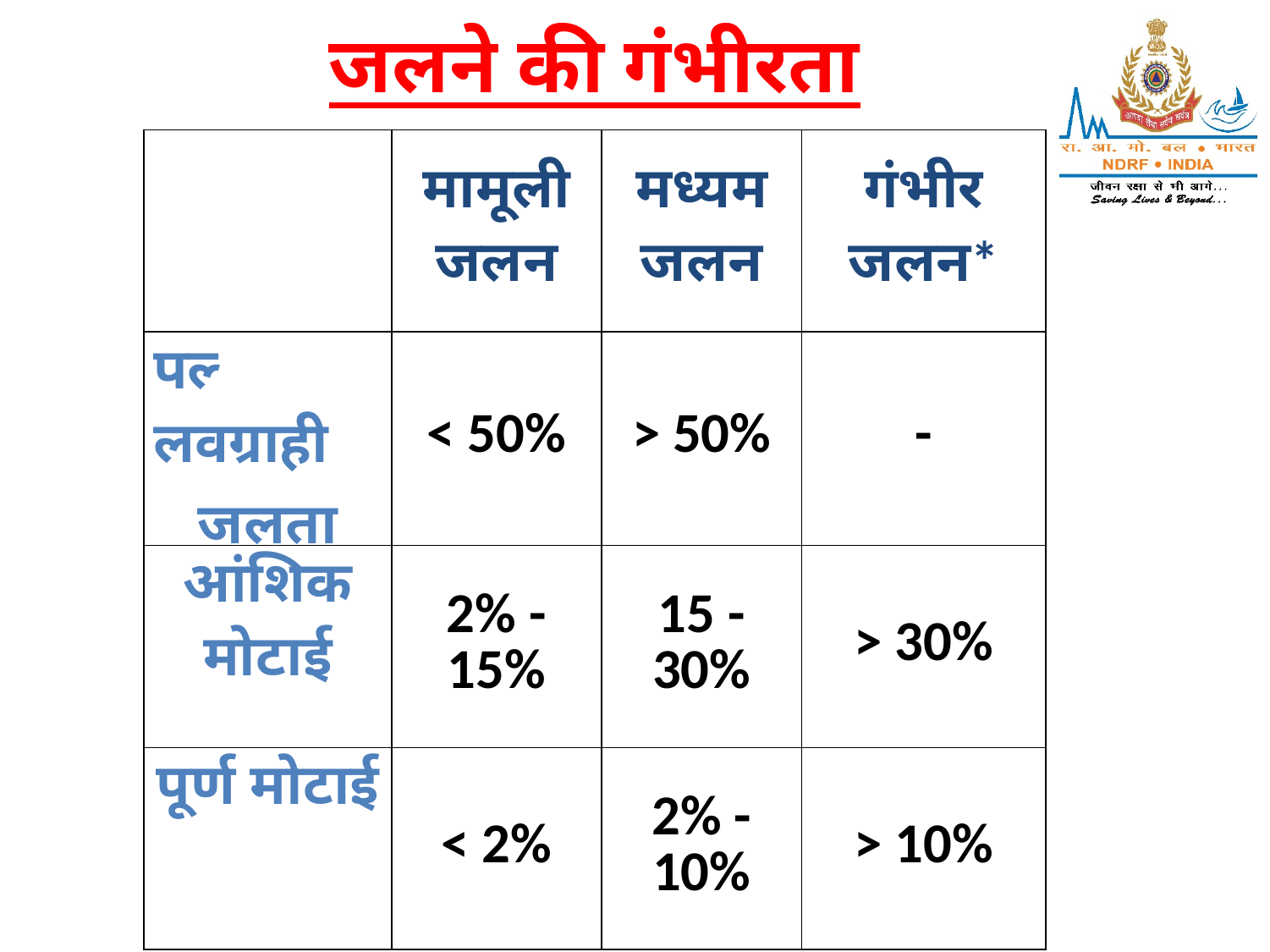

जलने की गंभीरता
|  | मामूली जलन | मध्यम जलन | गंभीर जलन\* |
| --- | --- | --- | --- |
| पल्‍लवग्राही जलता | < 50% | > 50% | - |
| आंशिक मोटाई | 2% - 15% | 15 - 30% | > 30% |
| पूर्ण मोटाई | < 2% | 2% - 10% | > 10% |